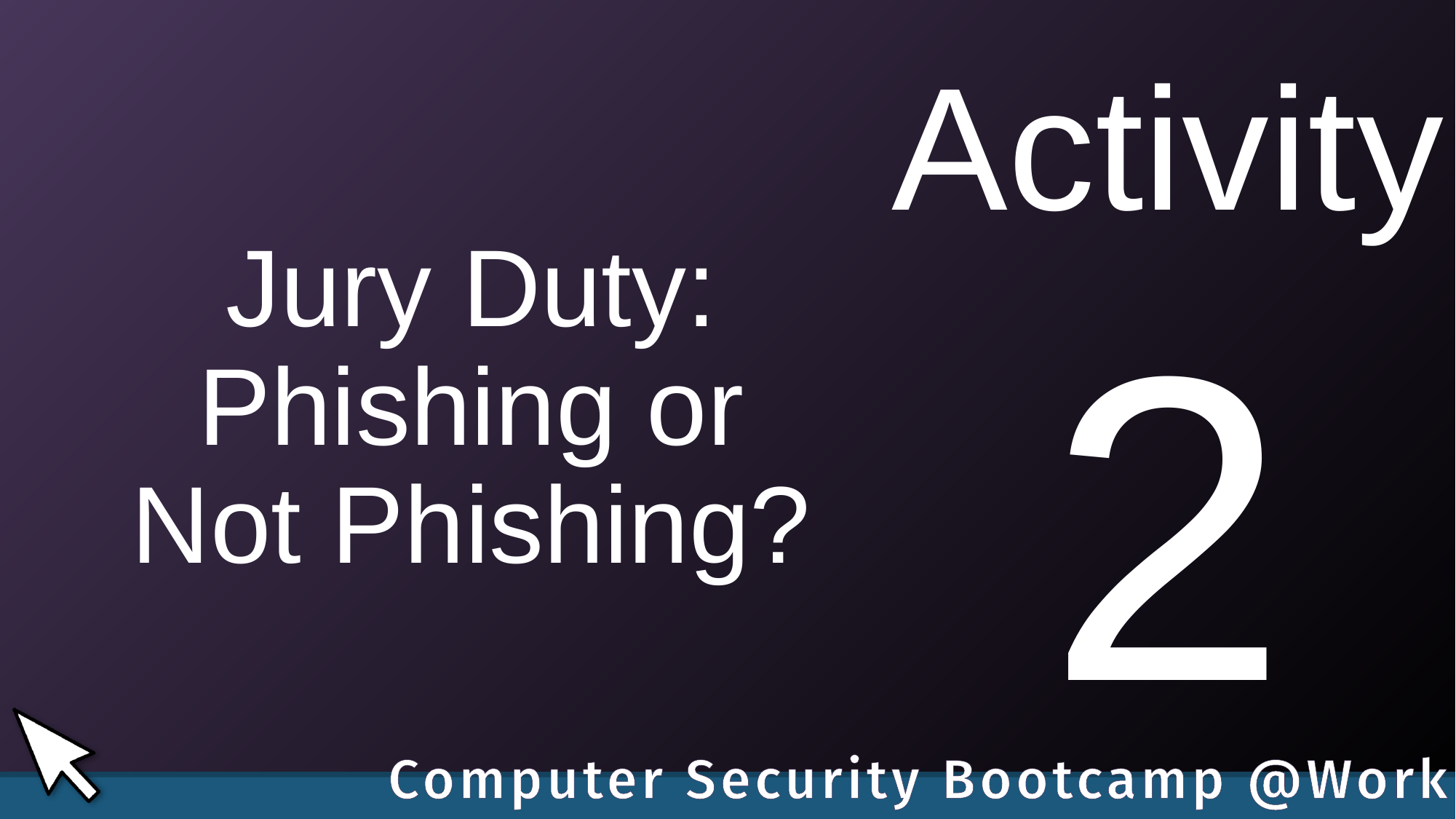

Activity
2
# Jury Duty: Phishing or Not Phishing?